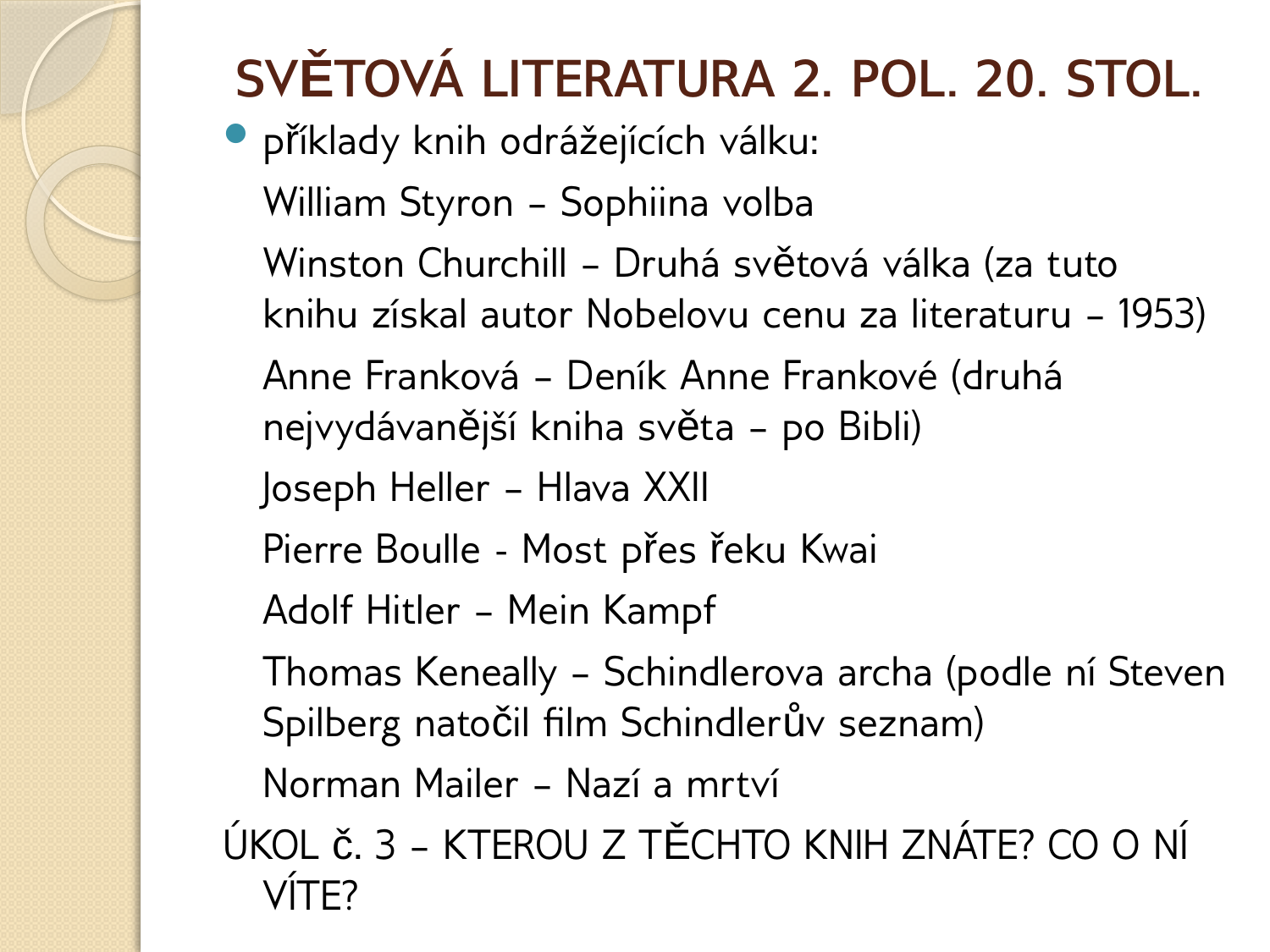

# SVĚTOVÁ LITERATURA 2. POL. 20. STOL.
příklady knih odrážejících válku:
	William Styron – Sophiina volba
	Winston Churchill – Druhá světová válka (za tuto knihu získal autor Nobelovu cenu za literaturu – 1953)
	Anne Franková – Deník Anne Frankové (druhá nejvydávanější kniha světa – po Bibli)
	Joseph Heller – Hlava XXII
	Pierre Boulle - Most přes řeku Kwai
	Adolf Hitler – Mein Kampf
	Thomas Keneally – Schindlerova archa (podle ní Steven Spilberg natočil film Schindlerův seznam)
	Norman Mailer – Nazí a mrtví
ÚKOL č. 3 – KTEROU Z TĚCHTO KNIH ZNÁTE? CO O NÍ VÍTE?